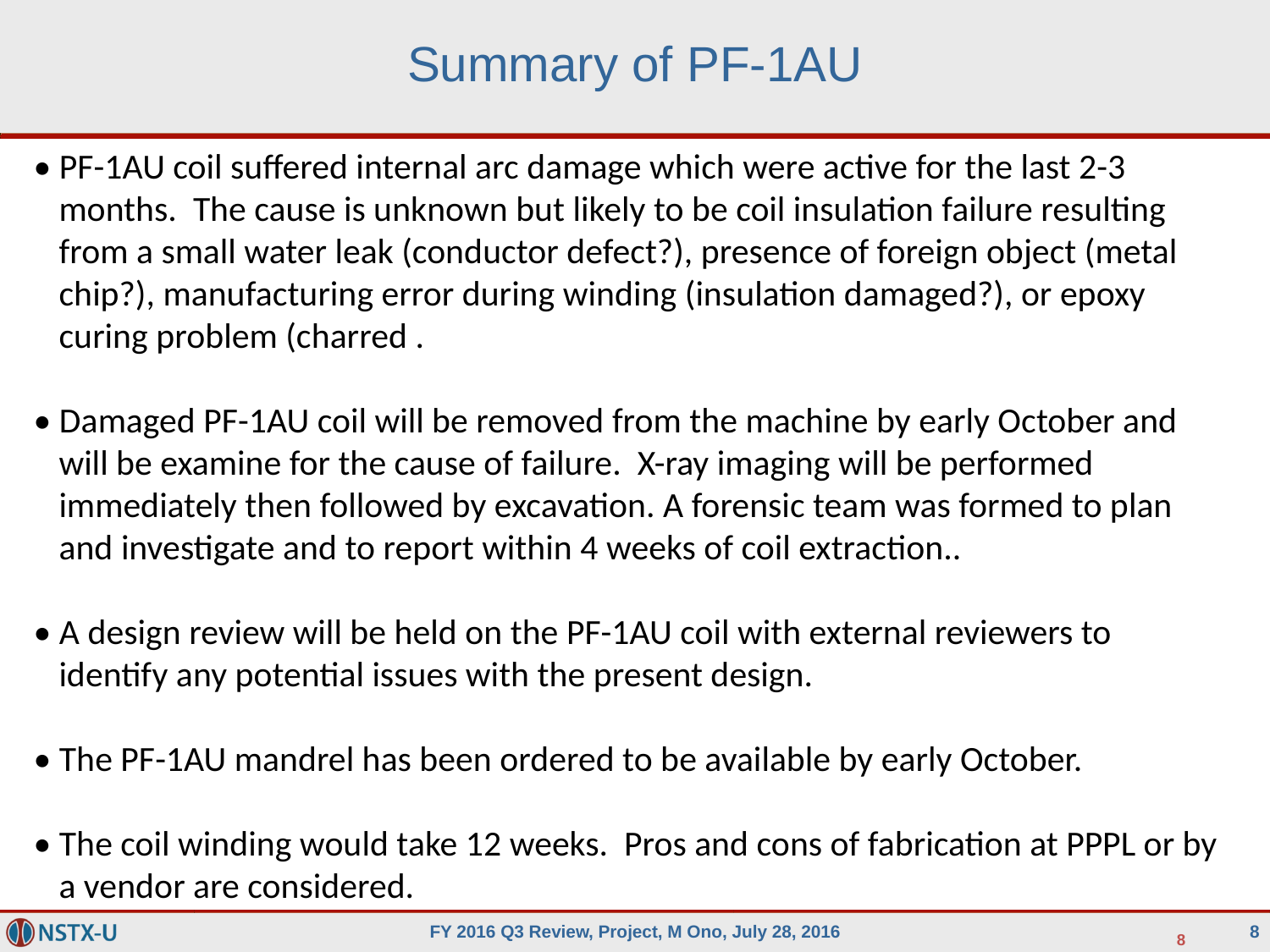

# Summary of PF-1AU
• PF-1AU coil suffered internal arc damage which were active for the last 2-3 months.  The cause is unknown but likely to be coil insulation failure resulting from a small water leak (conductor defect?), presence of foreign object (metal chip?), manufacturing error during winding (insulation damaged?), or epoxy curing problem (charred .

• Damaged PF-1AU coil will be removed from the machine by early October and will be examine for the cause of failure.  X-ray imaging will be performed immediately then followed by excavation. A forensic team was formed to plan and investigate and to report within 4 weeks of coil extraction..

• A design review will be held on the PF-1AU coil with external reviewers to identify any potential issues with the present design.

• The PF-1AU mandrel has been ordered to be available by early October.

• The coil winding would take 12 weeks.  Pros and cons of fabrication at PPPL or by a vendor are considered.
8